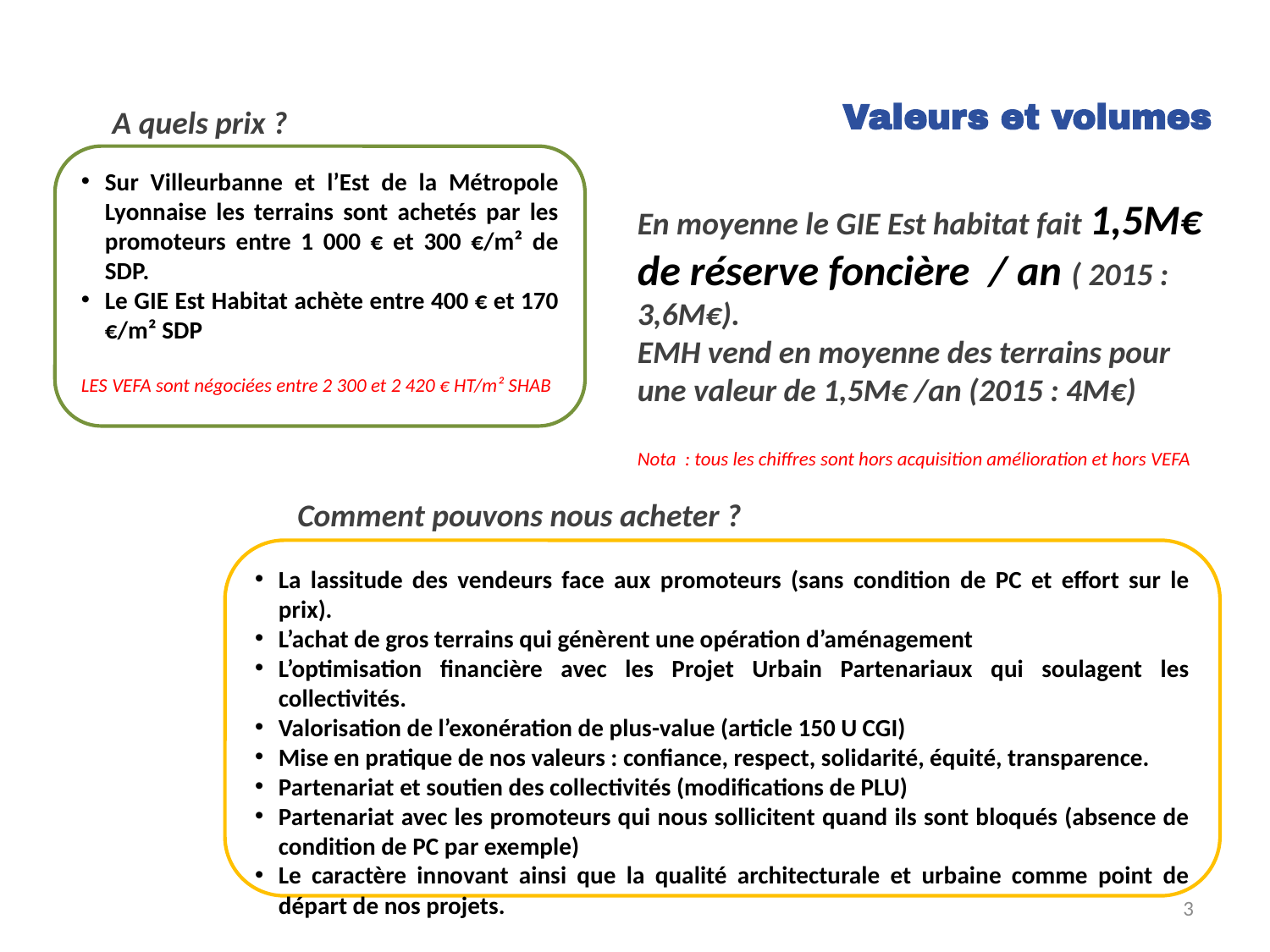

# Valeurs et volumes
A quels prix ?
Sur Villeurbanne et l’Est de la Métropole Lyonnaise les terrains sont achetés par les promoteurs entre 1 000 € et 300 €/m² de SDP.
Le GIE Est Habitat achète entre 400 € et 170 €/m² SDP

LES VEFA sont négociées entre 2 300 et 2 420 € HT/m² SHAB
En moyenne le GIE Est habitat fait 1,5M€ de réserve foncière  / an ( 2015 : 3,6M€).
EMH vend en moyenne des terrains pour une valeur de 1,5M€ /an (2015 : 4M€)

Nota  : tous les chiffres sont hors acquisition amélioration et hors VEFA
Comment pouvons nous acheter ?
La lassitude des vendeurs face aux promoteurs (sans condition de PC et effort sur le prix).
L’achat de gros terrains qui génèrent une opération d’aménagement
L’optimisation financière avec les Projet Urbain Partenariaux qui soulagent les collectivités.
Valorisation de l’exonération de plus-value (article 150 U CGI)
Mise en pratique de nos valeurs : confiance, respect, solidarité, équité, transparence.
Partenariat et soutien des collectivités (modifications de PLU)
Partenariat avec les promoteurs qui nous sollicitent quand ils sont bloqués (absence de condition de PC par exemple)
Le caractère innovant ainsi que la qualité architecturale et urbaine comme point de départ de nos projets.

3